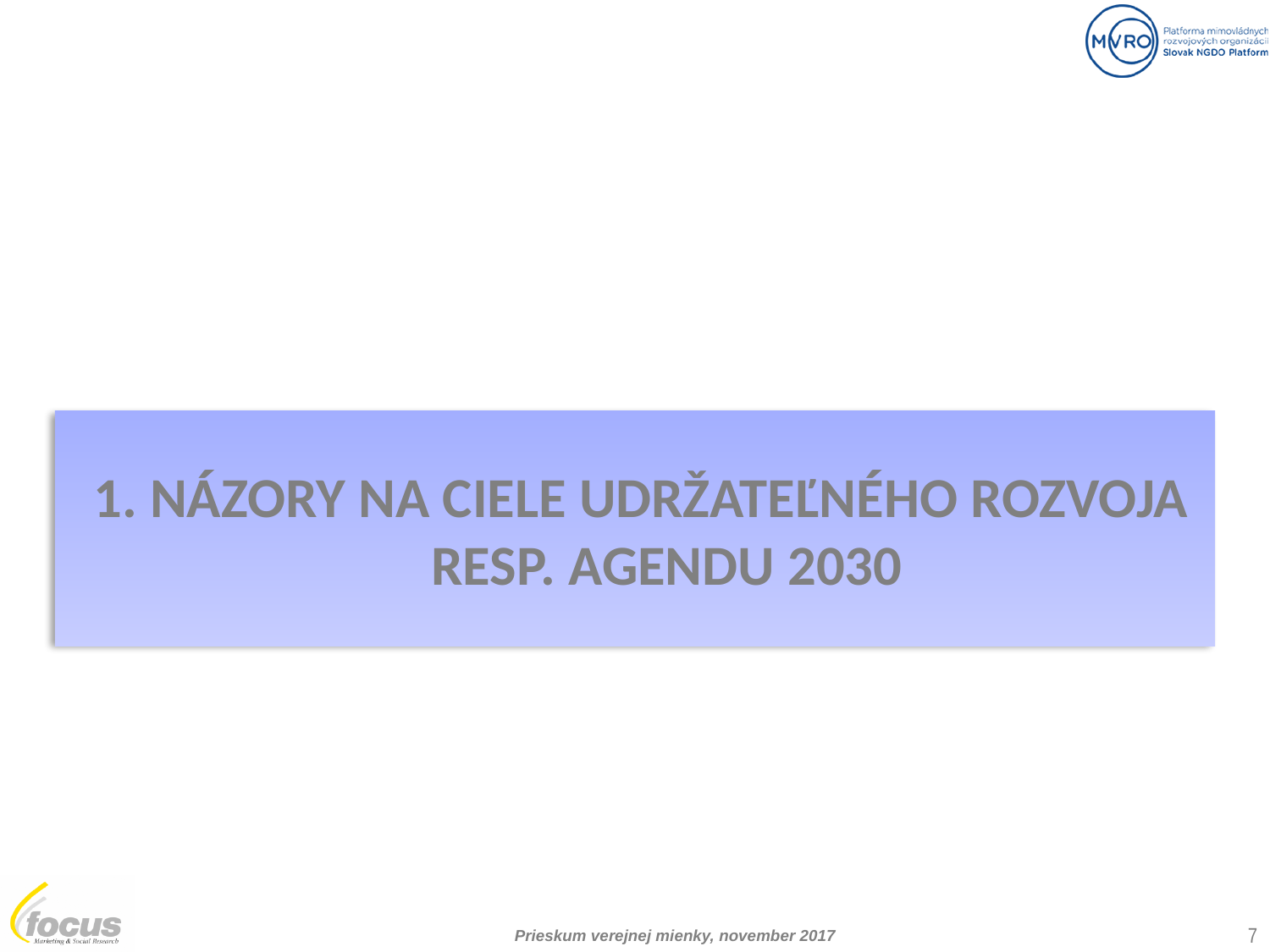

1. názory na Ciele udržateľného rozvoja resp. agendU 2030
7